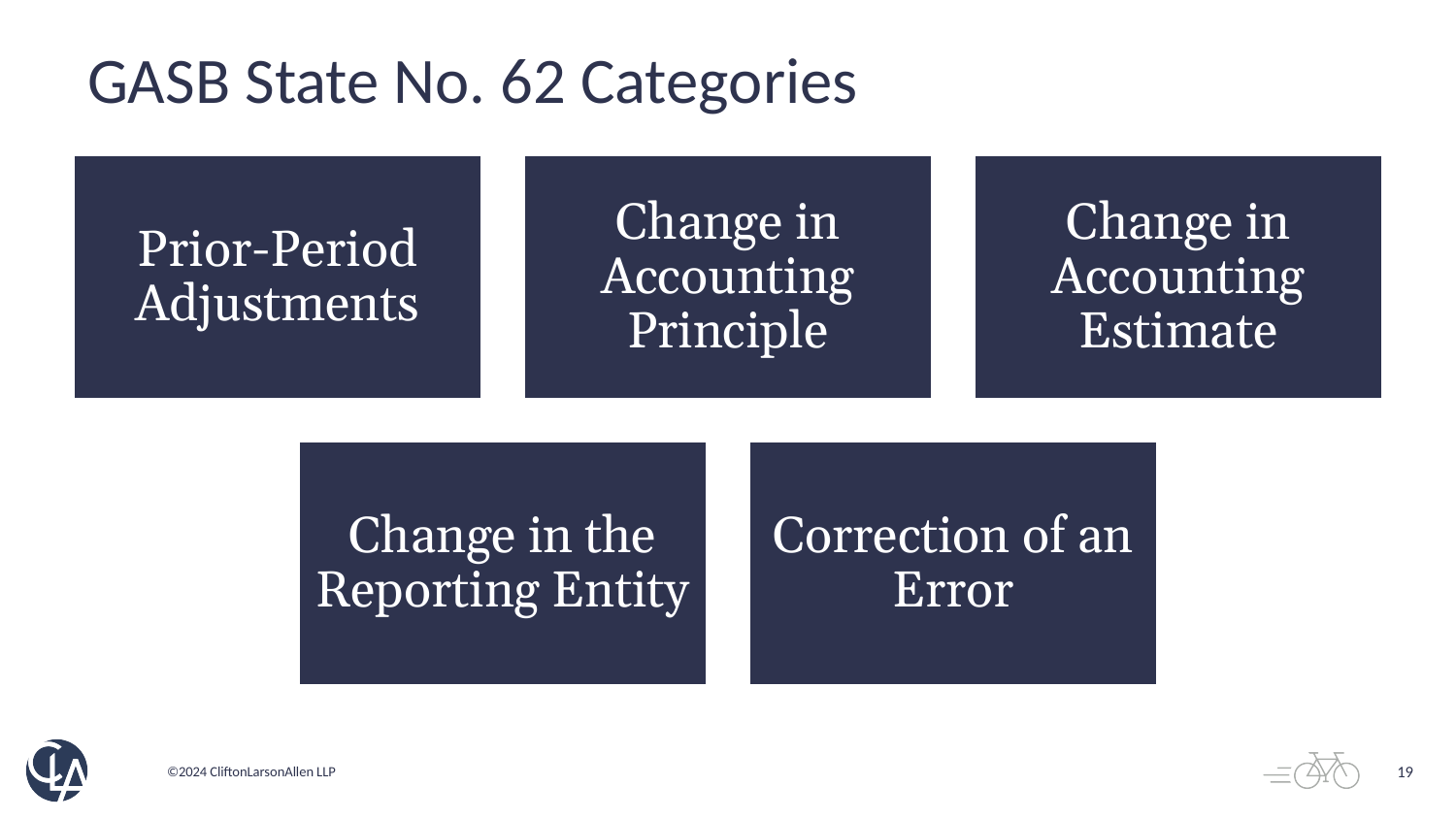

# GASB State No. 62 Categories
Prior-Period Adjustments
Change in Accounting Principle
Change in Accounting Estimate
Change in the Reporting Entity
Correction of an Error
19